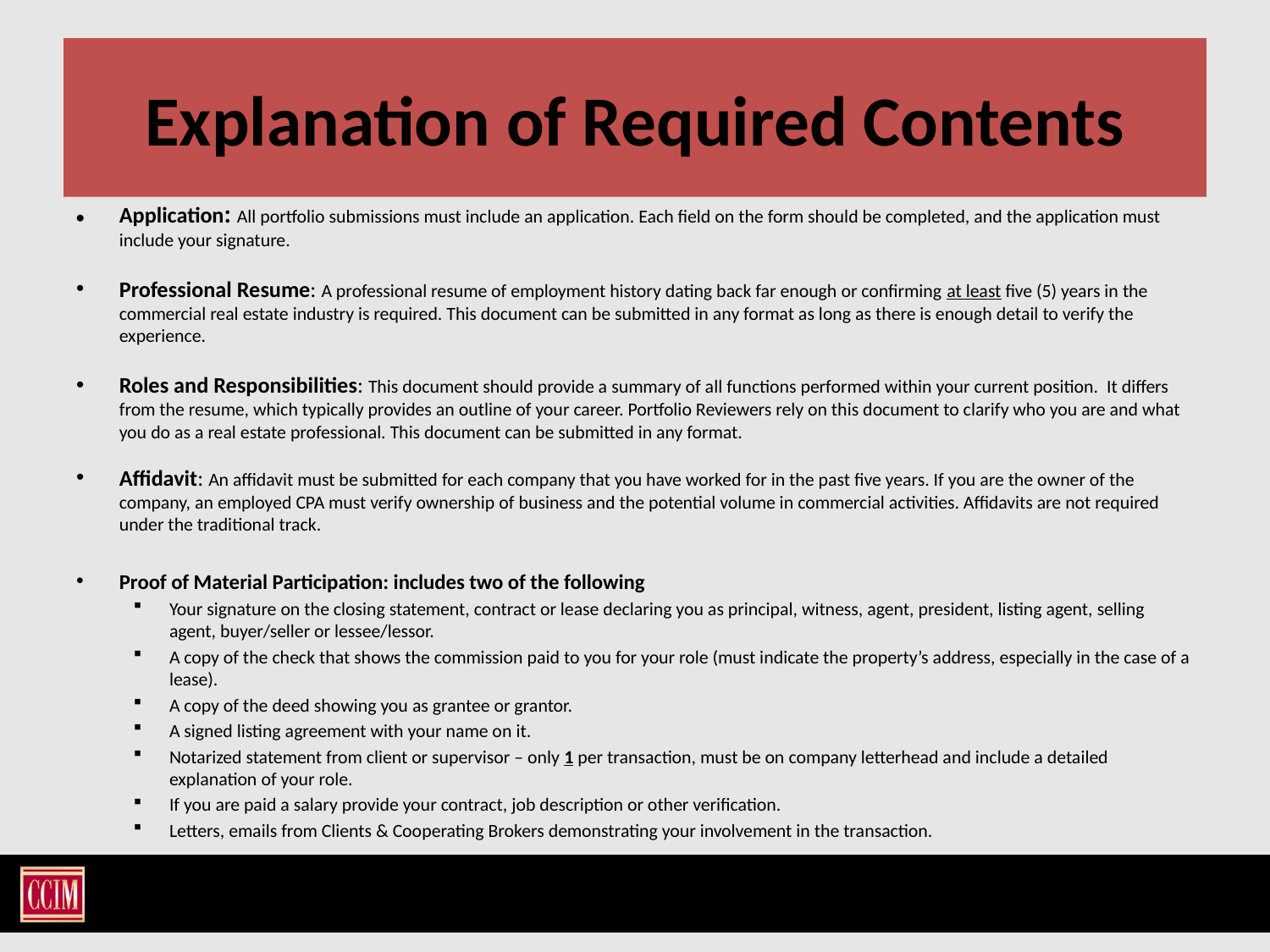

# Explanation of Required Contents
•	Application: All portfolio submissions must include an application. Each field on the form should be completed, and the application must include your signature.

Professional Resume: A professional resume of employment history dating back far enough or confirming at least five (5) years in the commercial real estate industry is required. This document can be submitted in any format as long as there is enough detail to verify the experience.

Roles and Responsibilities: This document should provide a summary of all functions performed within your current position.  It differs from the resume, which typically provides an outline of your career. Portfolio Reviewers rely on this document to clarify who you are and what you do as a real estate professional. This document can be submitted in any format.

Affidavit: An affidavit must be submitted for each company that you have worked for in the past five years. If you are the owner of the company, an employed CPA must verify ownership of business and the potential volume in commercial activities. Affidavits are not required under the traditional track.

Proof of Material Participation: includes two of the following
Your signature on the closing statement, contract or lease declaring you as principal, witness, agent, president, listing agent, selling agent, buyer/seller or lessee/lessor.
A copy of the check that shows the commission paid to you for your role (must indicate the property’s address, especially in the case of a lease).
A copy of the deed showing you as grantee or grantor.
A signed listing agreement with your name on it.
Notarized statement from client or supervisor – only 1 per transaction, must be on company letterhead and include a detailed explanation of your role.
If you are paid a salary provide your contract, job description or other verification.
Letters, emails from Clients & Cooperating Brokers demonstrating your involvement in the transaction.